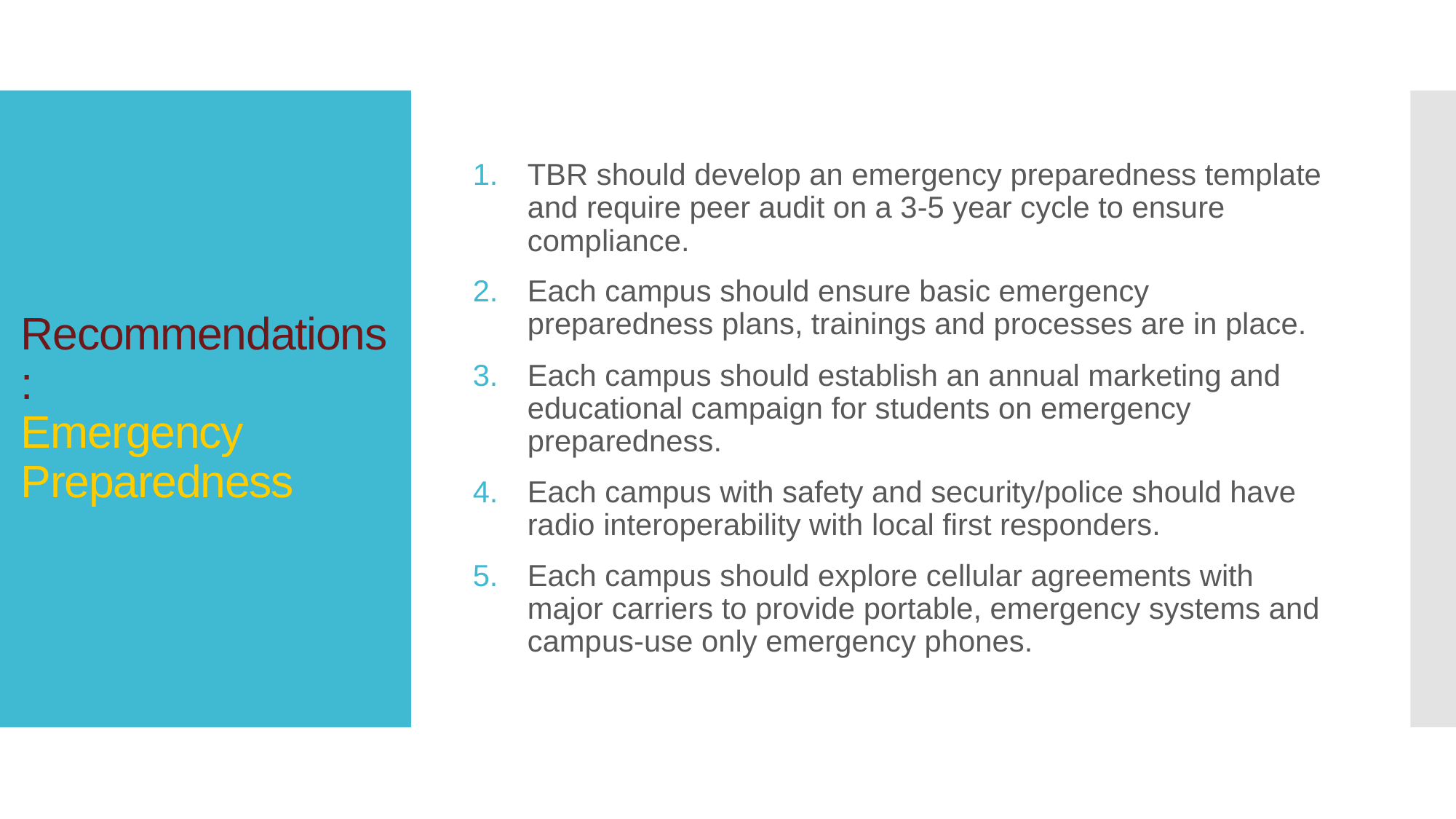

TBR should develop an emergency preparedness template and require peer audit on a 3-5 year cycle to ensure compliance.
Each campus should ensure basic emergency preparedness plans, trainings and processes are in place.
Each campus should establish an annual marketing and educational campaign for students on emergency preparedness.
Each campus with safety and security/police should have radio interoperability with local first responders.
Each campus should explore cellular agreements with major carriers to provide portable, emergency systems and campus-use only emergency phones.
# Recommendations: Emergency Preparedness